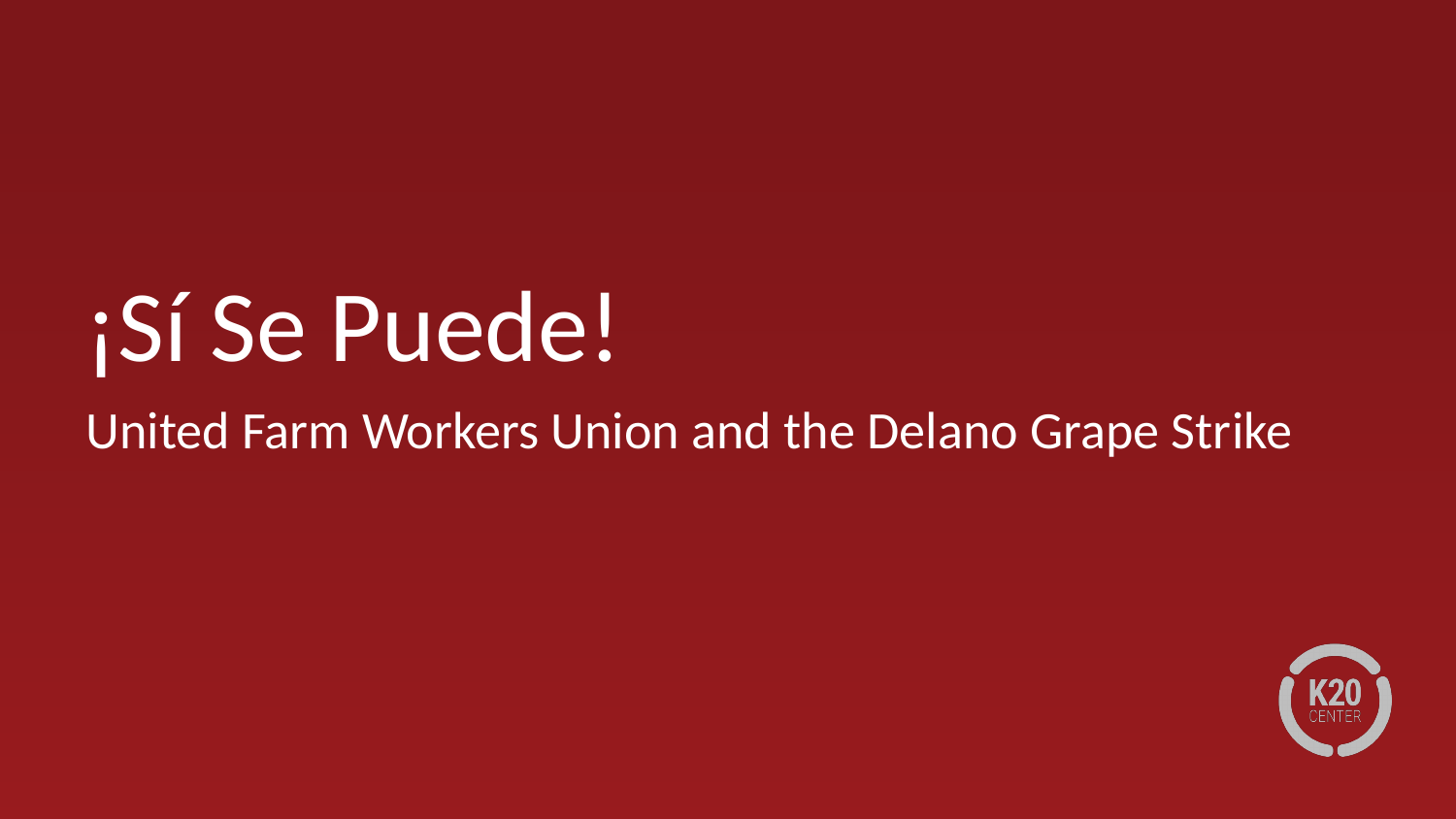

# ¡Sí Se Puede!
United Farm Workers Union and the Delano Grape Strike